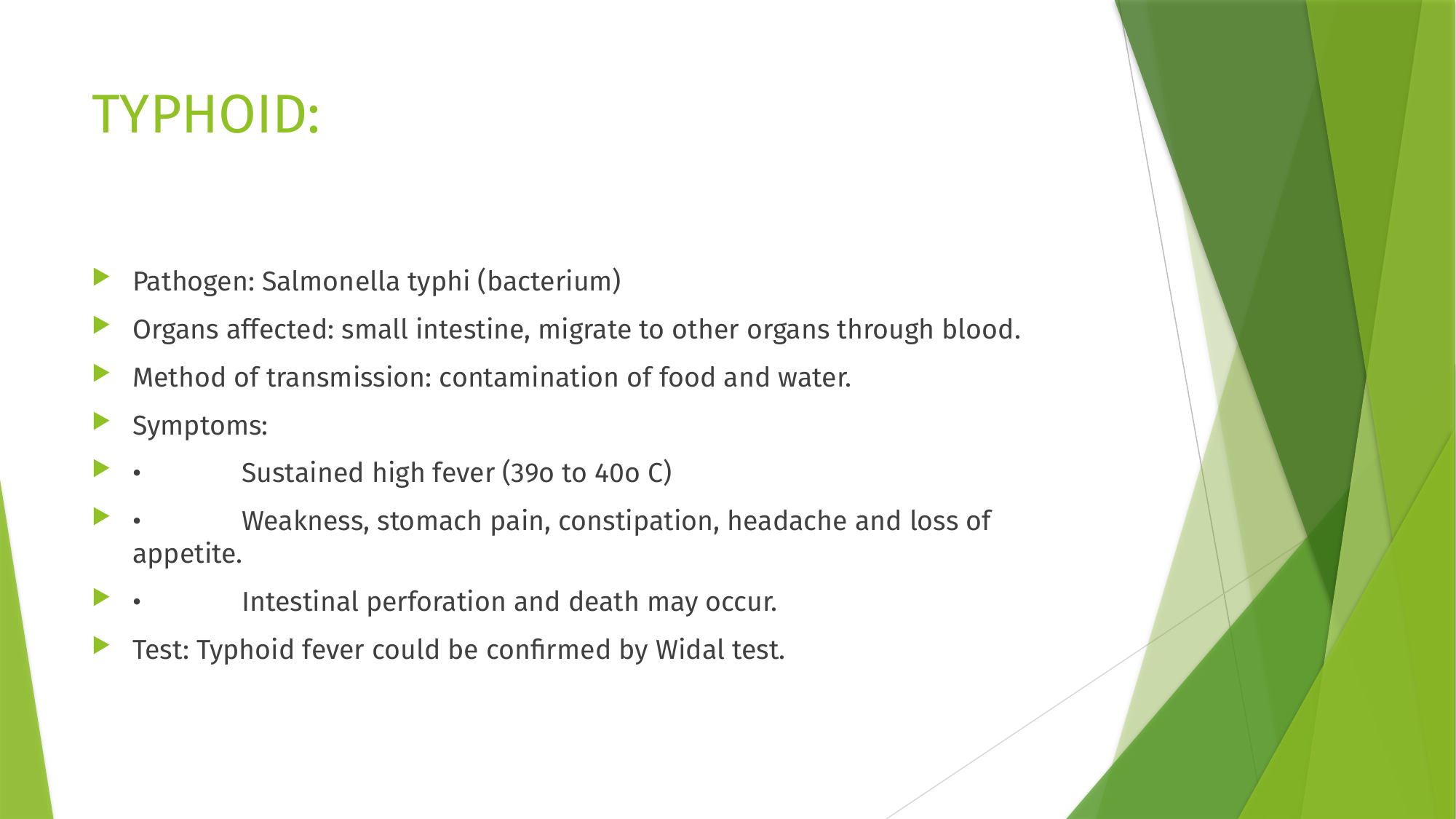

# TYPHOID:
Pathogen: Salmonella typhi (bacterium)
Organs affected: small intestine, migrate to other organs through blood.
Method of transmission: contamination of food and water.
Symptoms:
•	Sustained high fever (39o to 40o C)
•	Weakness, stomach pain, constipation, headache and loss of appetite.
•	Intestinal perforation and death may occur.
Test: Typhoid fever could be confirmed by Widal test.